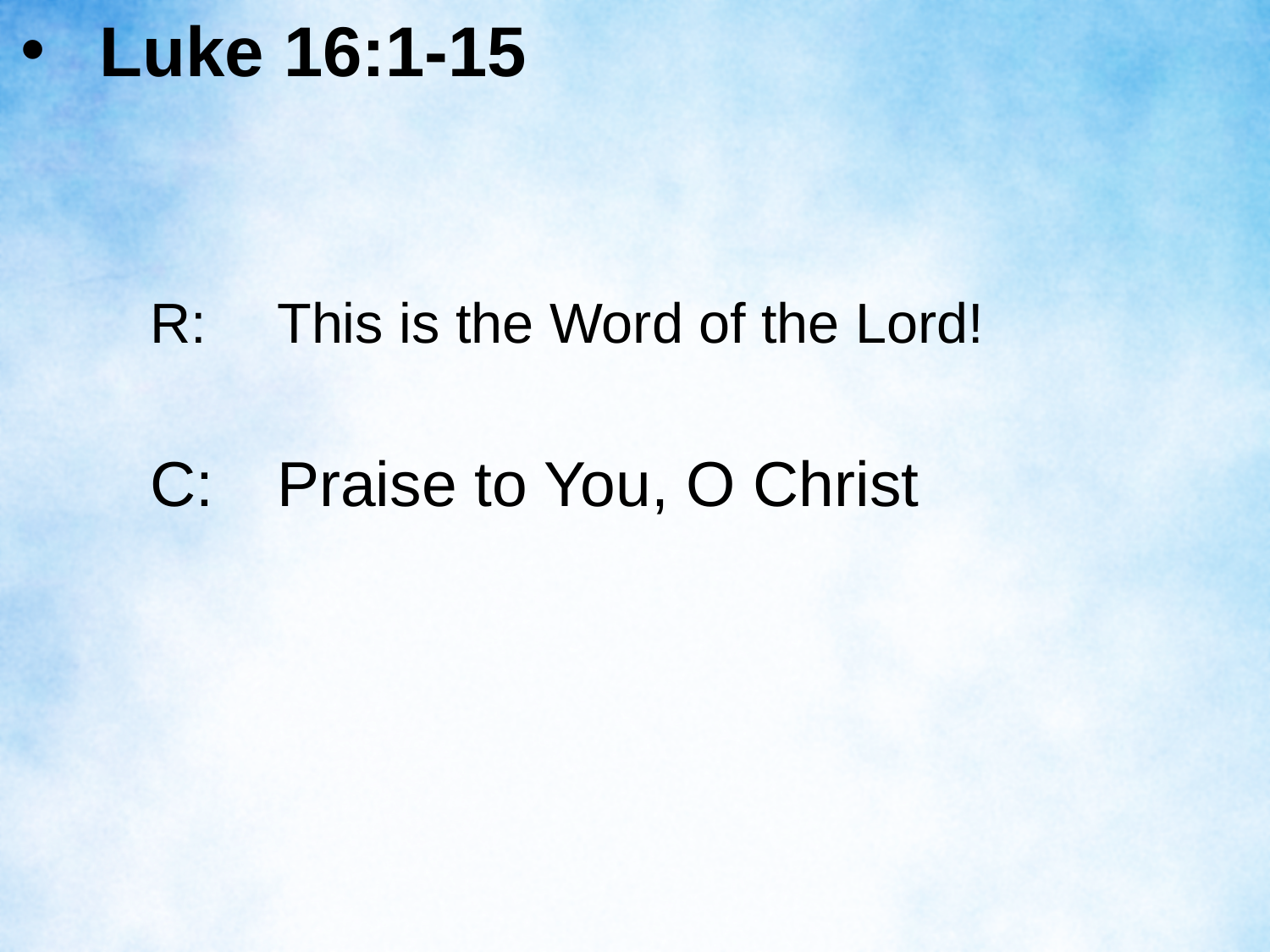

Luke 16:1-15
R:	This is the Word of the Lord!

C:	Praise to You, O Christ